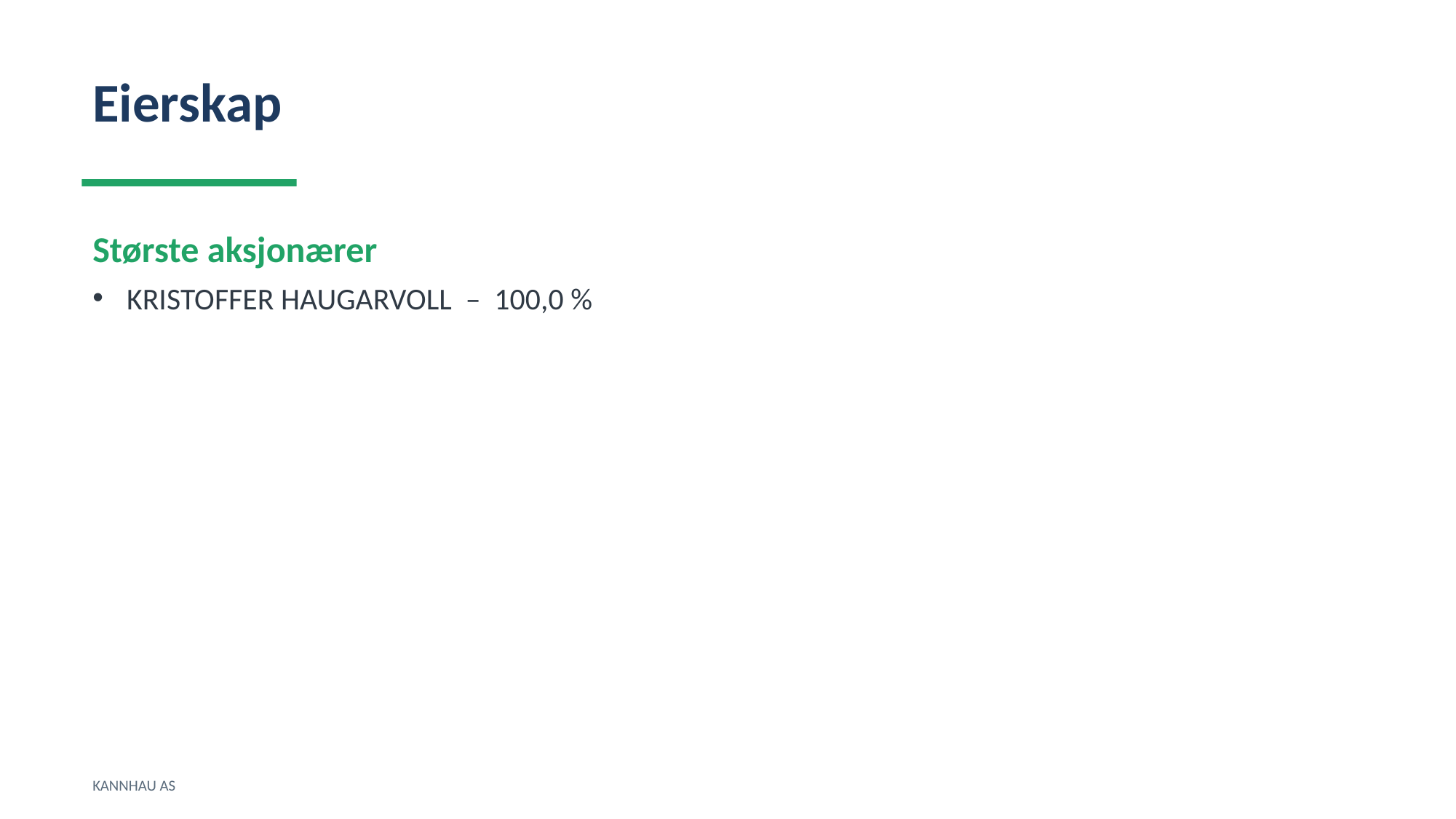

Eierskap

Største aksjonærer
KRISTOFFER HAUGARVOLL  –  100,0 %
KANNHAU AS